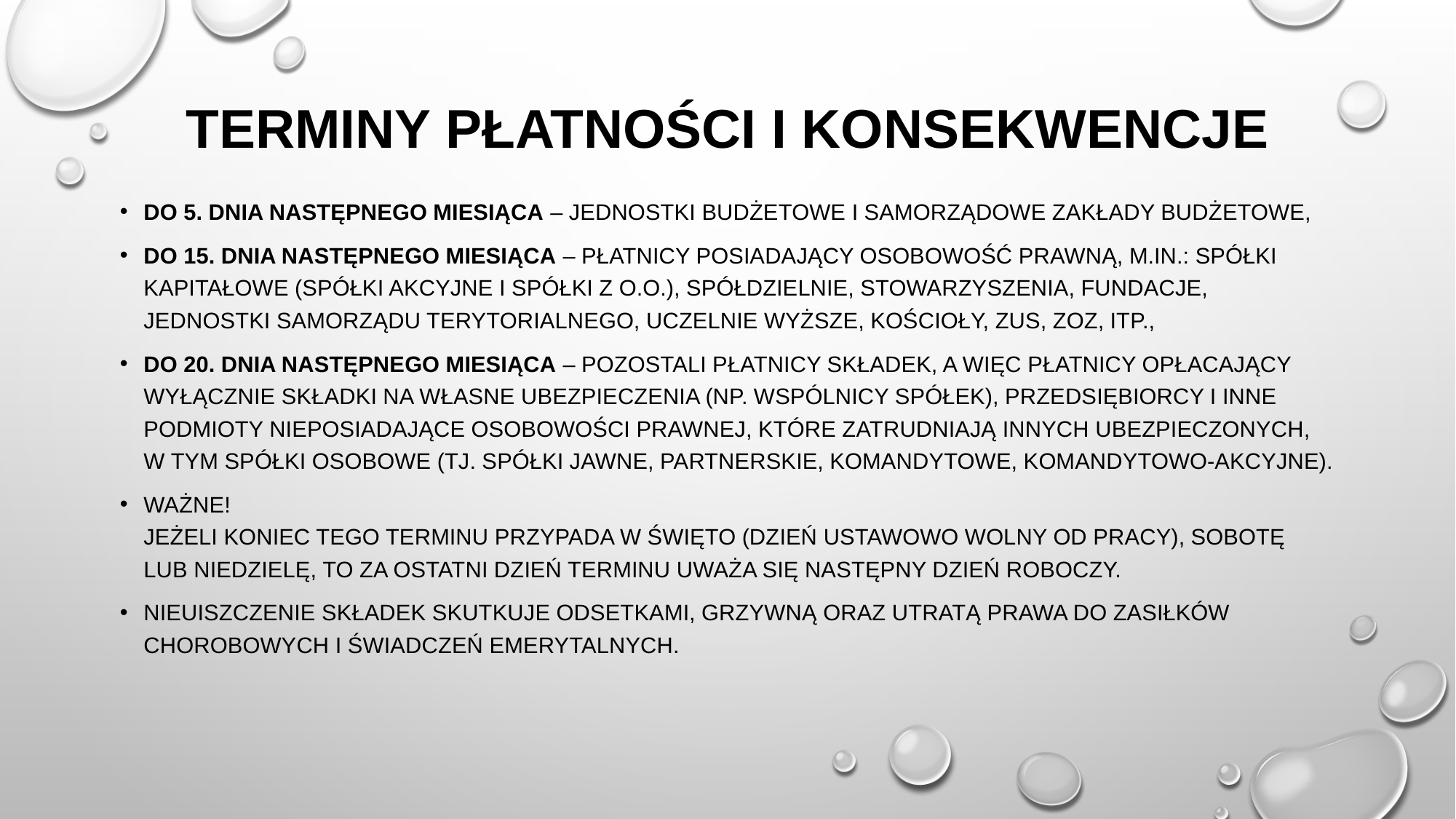

# Terminy płatności i konsekwencje
do 5. dnia następnego miesiąca – jednostki budżetowe i samorządowe zakłady budżetowe,
do 15. dnia następnego miesiąca – płatnicy posiadający osobowość prawną, m.in.: spółki kapitałowe (spółki akcyjne i spółki z o.o.), spółdzielnie, stowarzyszenia, fundacje, jednostki samorządu terytorialnego, uczelnie wyższe, Kościoły, ZUS, ZOZ, itp.,
do 20. dnia następnego miesiąca – pozostali płatnicy składek, a więc płatnicy opłacający wyłącznie składki na własne ubezpieczenia (np. wspólnicy spółek), przedsiębiorcy i inne podmioty nieposiadające osobowości prawnej, które zatrudniają innych ubezpieczonych, w tym spółki osobowe (tj. spółki jawne, partnerskie, komandytowe, komandytowo-akcyjne).
Ważne!
Jeżeli koniec tego terminu przypada w święto (dzień ustawowo wolny od pracy), sobotę lub niedzielę, to za ostatni dzień terminu uważa się następny dzień roboczy.
Nieuiszczenie składek skutkuje odsetkami, grzywną oraz utratą prawa do zasiłków chorobowych i świadczeń emerytalnych.